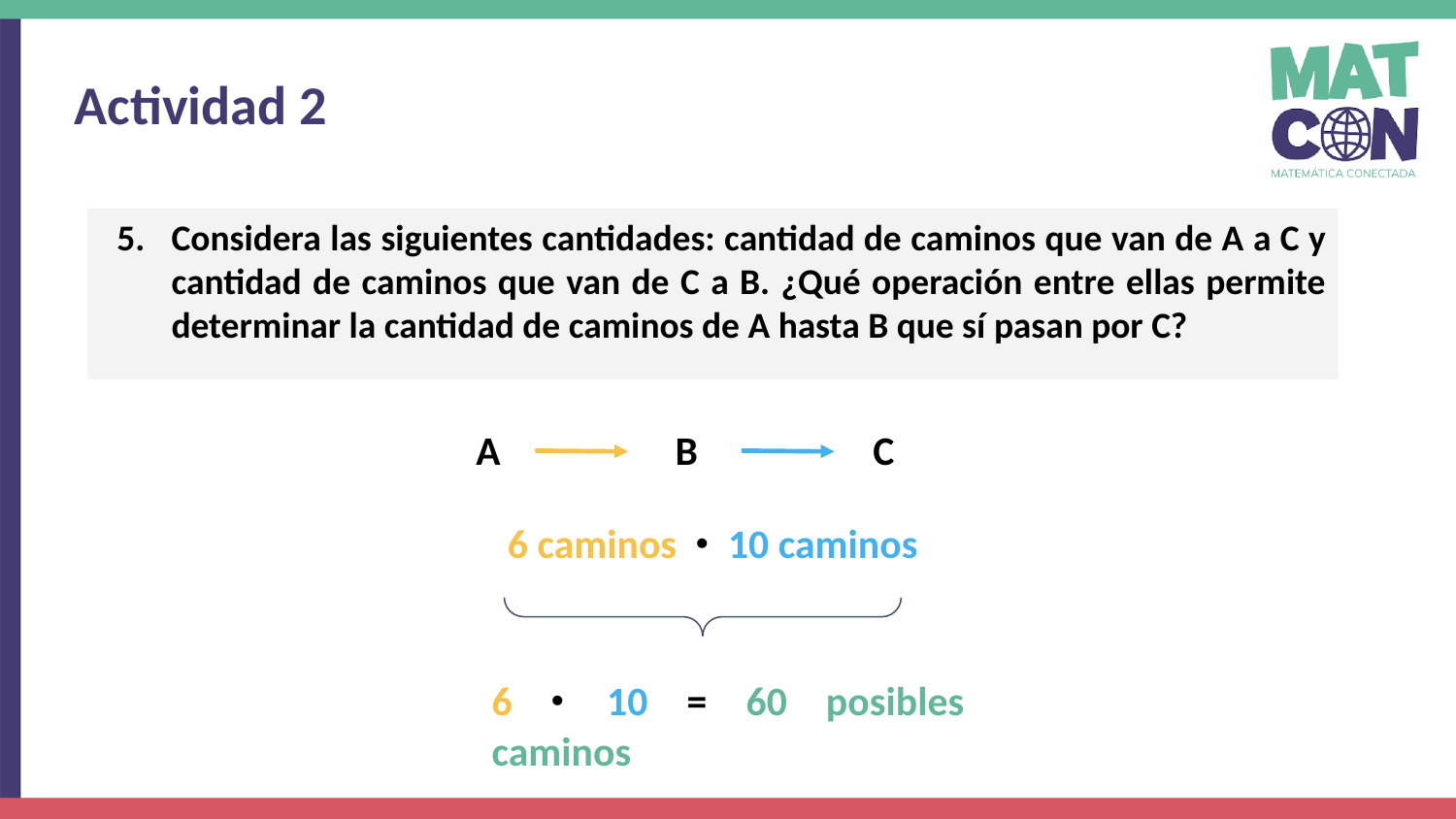

Actividad 2
Considera las siguientes cantidades: cantidad de caminos que van de A a C y cantidad de caminos que van de C a B. ¿Qué operación entre ellas permite determinar la cantidad de caminos de A hasta B que sí pasan por C?
A                   B                   C

6 caminos  ·  10 caminos
6 · 10 = 60 posibles caminos